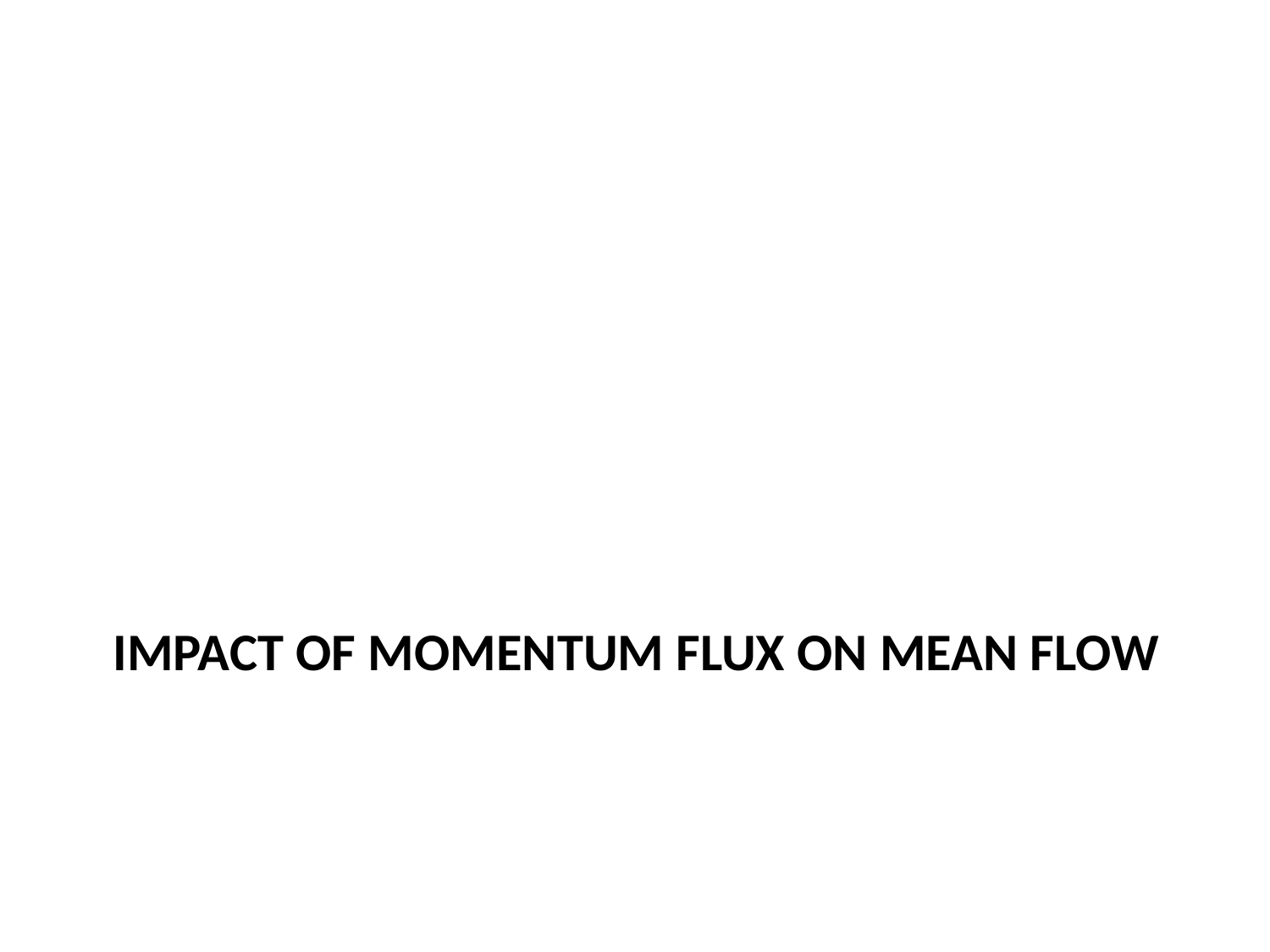

# Impact of momentum flux on mean flow